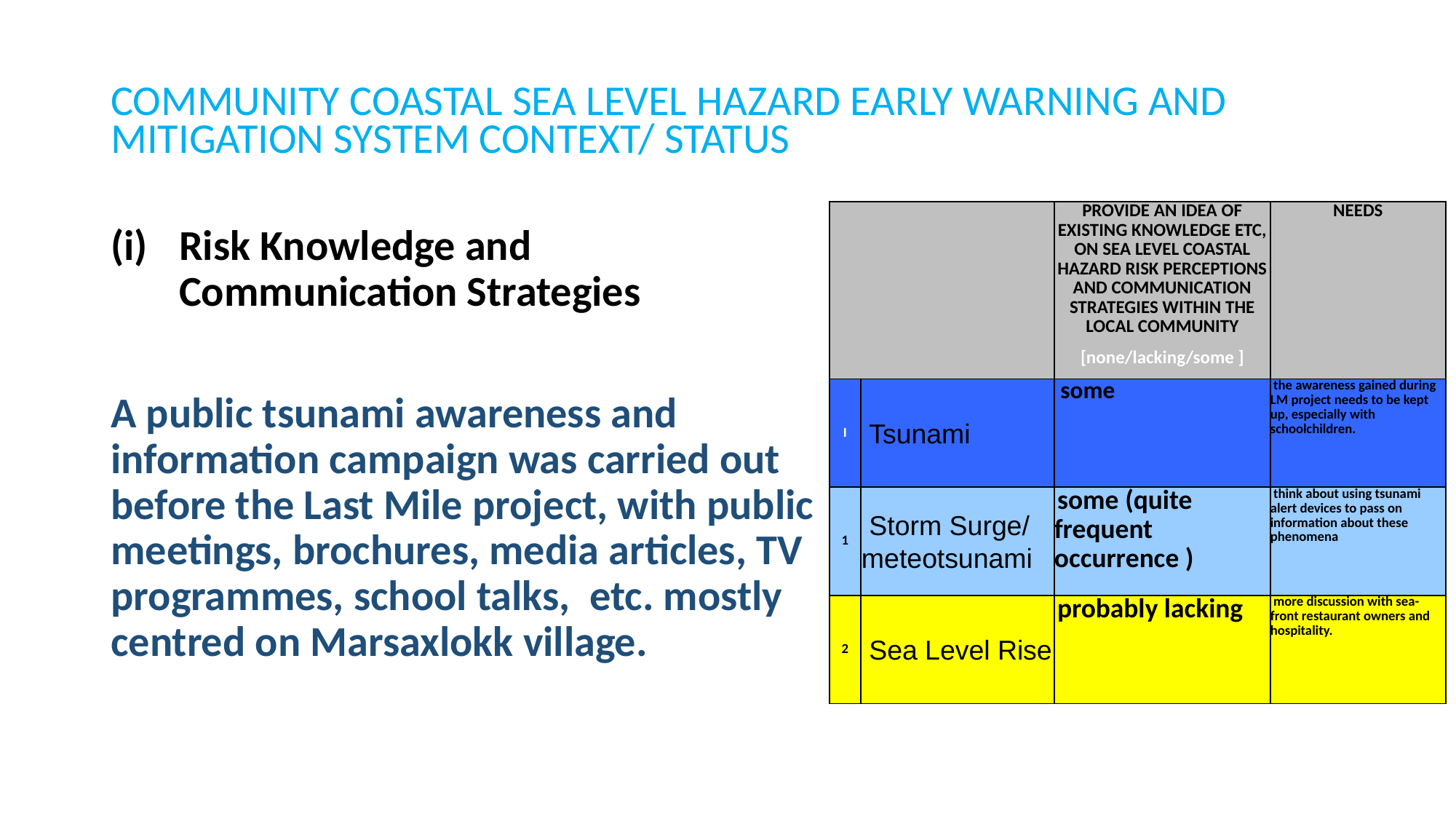

# COMMUNITY COASTAL SEA LEVEL HAZARD EARLY WARNING AND MITIGATION SYSTEM CONTEXT/ STATUS
|  |  | PROVIDE AN IDEA OF EXISTING KNOWLEDGE ETC, ON SEA LEVEL COASTAL HAZARD RISK PERCEPTIONS AND COMMUNICATION STRATEGIES WITHIN THE LOCAL COMMUNITY [none/lacking/some ] | NEEDS |
| --- | --- | --- | --- |
| I | Tsunami | some | the awareness gained during LM project needs to be kept up, especially with schoolchildren. |
| 1 | Storm Surge/ meteotsunami | some (quite frequent occurrence ) | think about using tsunami alert devices to pass on information about these phenomena |
| 2 | Sea Level Rise | probably lacking | more discussion with sea-front restaurant owners and hospitality. |
Risk Knowledge and Communication Strategies

A public tsunami awareness and information campaign was carried out before the Last Mile project, with public meetings, brochures, media articles, TV programmes, school talks,  etc. mostly centred on Marsaxlokk village.